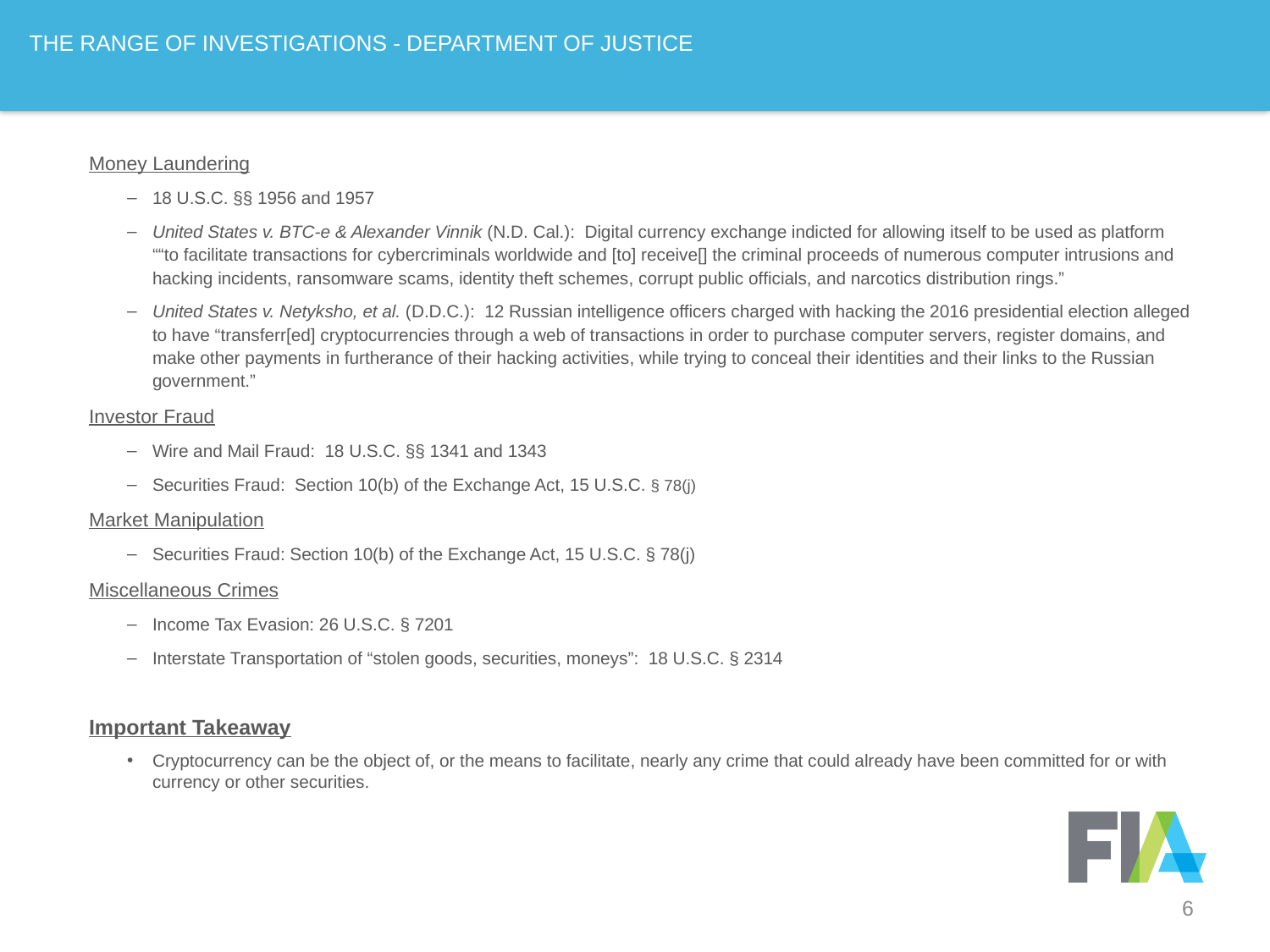

# THE RANGE OF INVESTIGATIONS - DEPARTMENT OF JUSTICE
Money Laundering
18 U.S.C. §§ 1956 and 1957
United States v. BTC-e & Alexander Vinnik (N.D. Cal.):  Digital currency exchange indicted for allowing itself to be used as platform ““to facilitate transactions for cybercriminals worldwide and [to] receive[] the criminal proceeds of numerous computer intrusions and hacking incidents, ransomware scams, identity theft schemes, corrupt public officials, and narcotics distribution rings.”
United States v. Netyksho, et al. (D.D.C.):  12 Russian intelligence officers charged with hacking the 2016 presidential election alleged to have “transferr[ed] cryptocurrencies through a web of transactions in order to purchase computer servers, register domains, and make other payments in furtherance of their hacking activities, while trying to conceal their identities and their links to the Russian government.”
Investor Fraud
Wire and Mail Fraud:  18 U.S.C. §§ 1341 and 1343
Securities Fraud:  Section 10(b) of the Exchange Act, 15 U.S.C. § 78(j)
Market Manipulation
Securities Fraud: Section 10(b) of the Exchange Act, 15 U.S.C. § 78(j)
Miscellaneous Crimes
Income Tax Evasion: 26 U.S.C. § 7201
Interstate Transportation of “stolen goods, securities, moneys”:  18 U.S.C. § 2314

Important Takeaway
Cryptocurrency can be the object of, or the means to facilitate, nearly any crime that could already have been committed for or with currency or other securities.

6